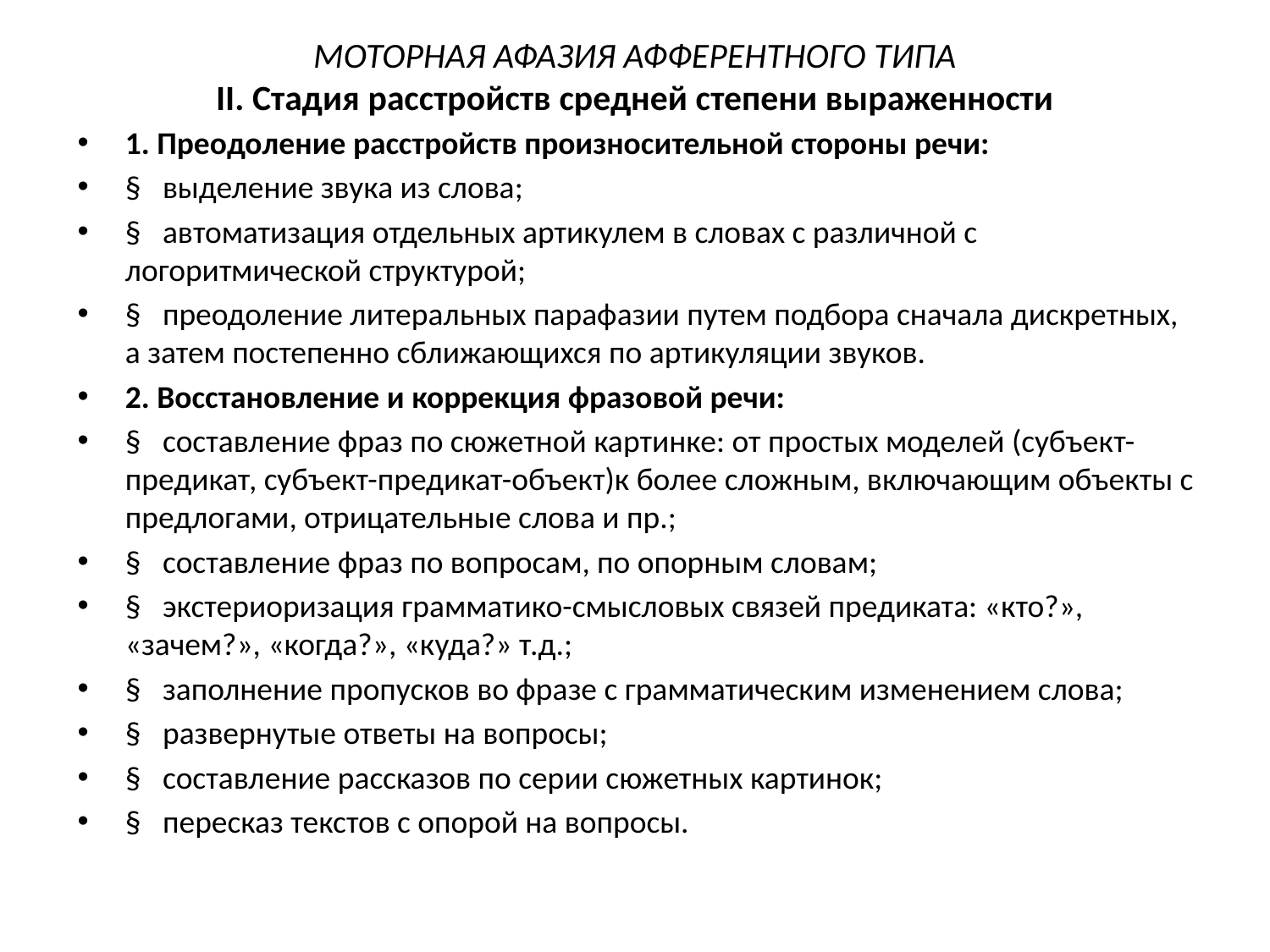

# МОТОРНАЯ АФАЗИЯ АФФЕРЕНТНОГО ТИПА II. Стадия расстройств средней степени выраженности
1. Преодоление расстройств произносительной стороны речи:
§   выделение звука из слова;
§   автоматизация отдельных артикулем в словах с различной с логоритмической структурой;
§   преодоление литеральных парафазии путем подбора сначала дискретных, а затем постепенно сближающихся по артикуляции звуков.
2. Восстановление и коррекция фразовой речи:
§   составление фраз по сюжетной картинке: от простых моделей (субъект-предикат, субъект-предикат-объект)к более сложным, включающим объекты с предлогами, отрицательные слова и пр.;
§   составление фраз по вопросам, по опорным словам;
§   экстериоризация грамматико-смысловых связей предиката: «кто?», «зачем?», «когда?», «куда?» т.д.;
§   заполнение пропусков во фразе с грамматическим изменением слова;
§   развернутые ответы на вопросы;
§   составление рассказов по серии сюжетных картинок;
§   пересказ текстов с опорой на вопросы.